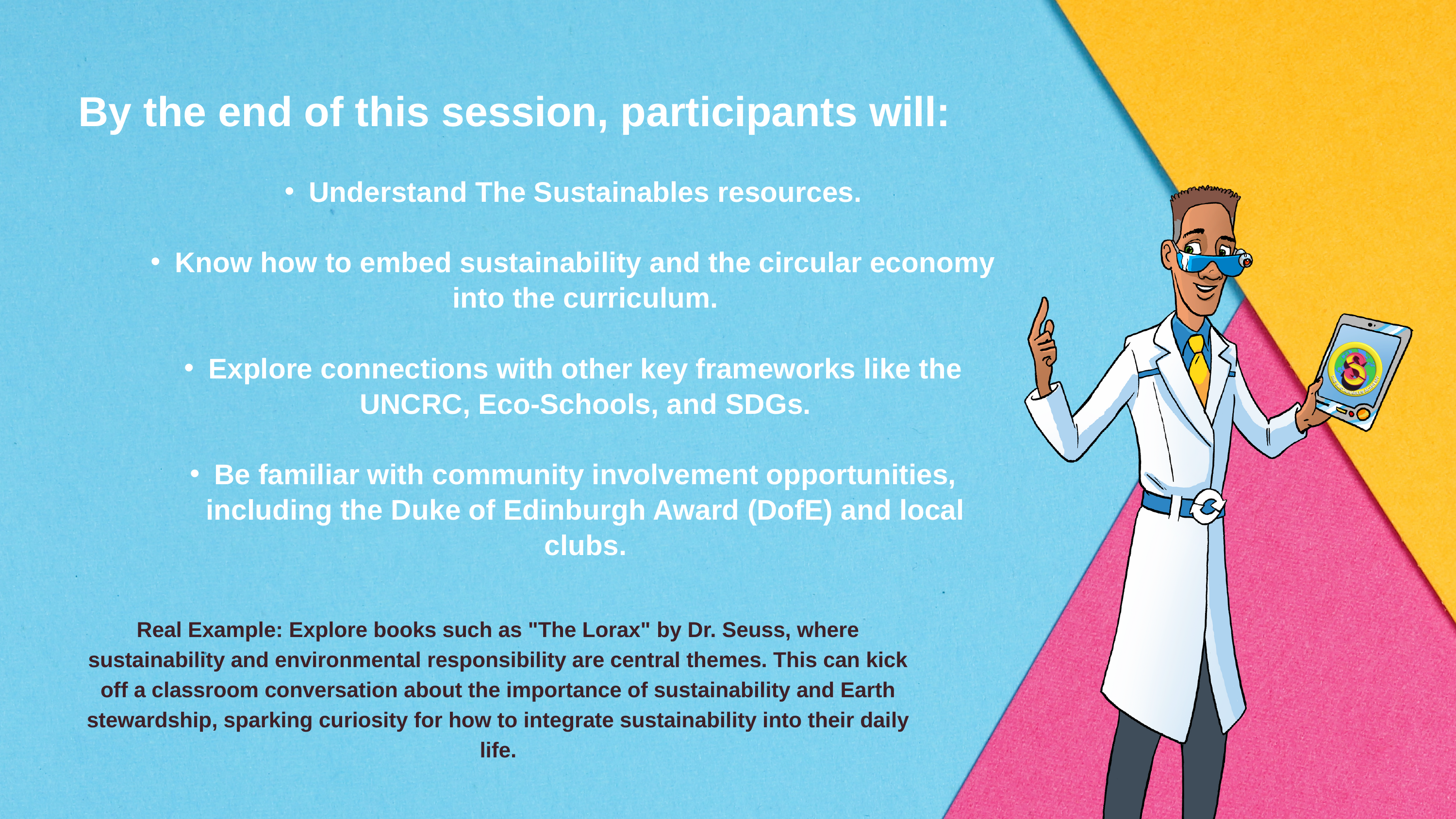

By the end of this session, participants will:

Understand The Sustainables resources.

Know how to embed sustainability and the circular economy into the curriculum.

Explore connections with other key frameworks like the UNCRC, Eco-Schools, and SDGs.

Be familiar with community involvement opportunities, including the Duke of Edinburgh Award (DofE) and local clubs.

Real Example: Explore books such as "The Lorax" by Dr. Seuss, where sustainability and environmental responsibility are central themes. This can kick off a classroom conversation about the importance of sustainability and Earth stewardship, sparking curiosity for how to integrate sustainability into their daily life.